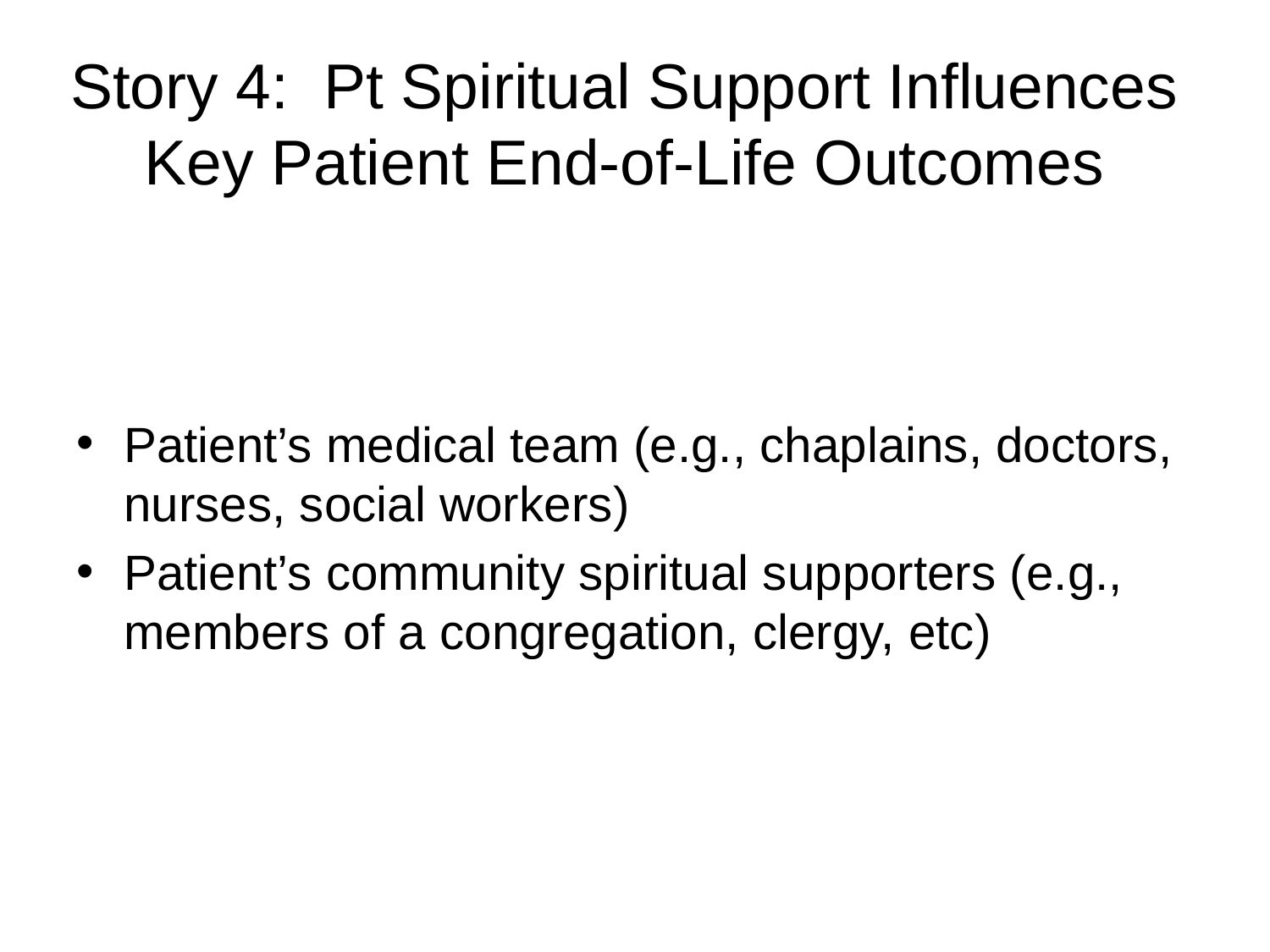

# Story 4:  Pt Spiritual Support Influences Key Patient End-of-Life Outcomes
Patient’s medical team (e.g., chaplains, doctors, nurses, social workers)
Patient’s community spiritual supporters (e.g., members of a congregation, clergy, etc)